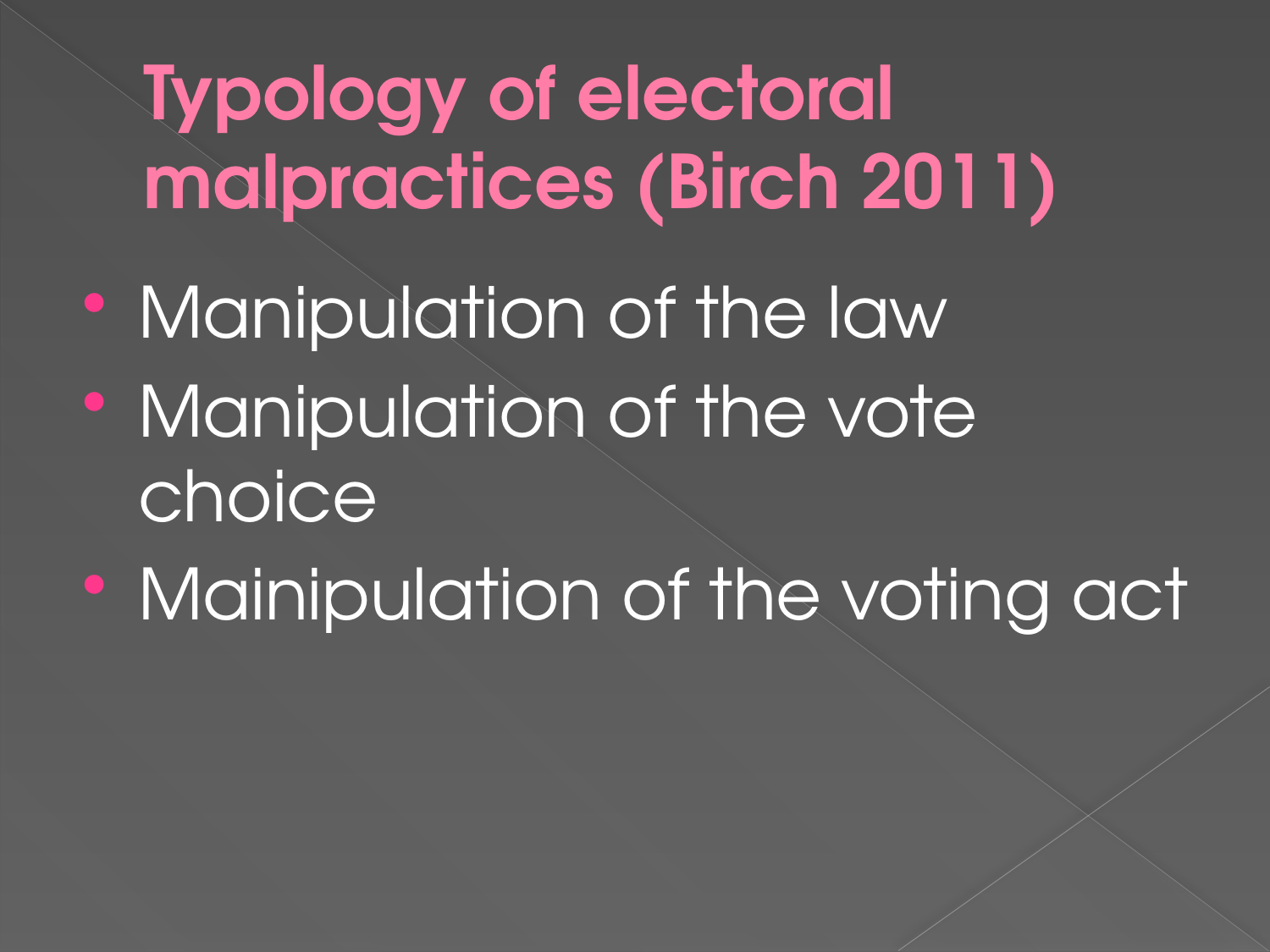

# Typology of electoral malpractices (Birch 2011)
Manipulation of the law
Manipulation of the vote choice
Mainipulation of the voting act